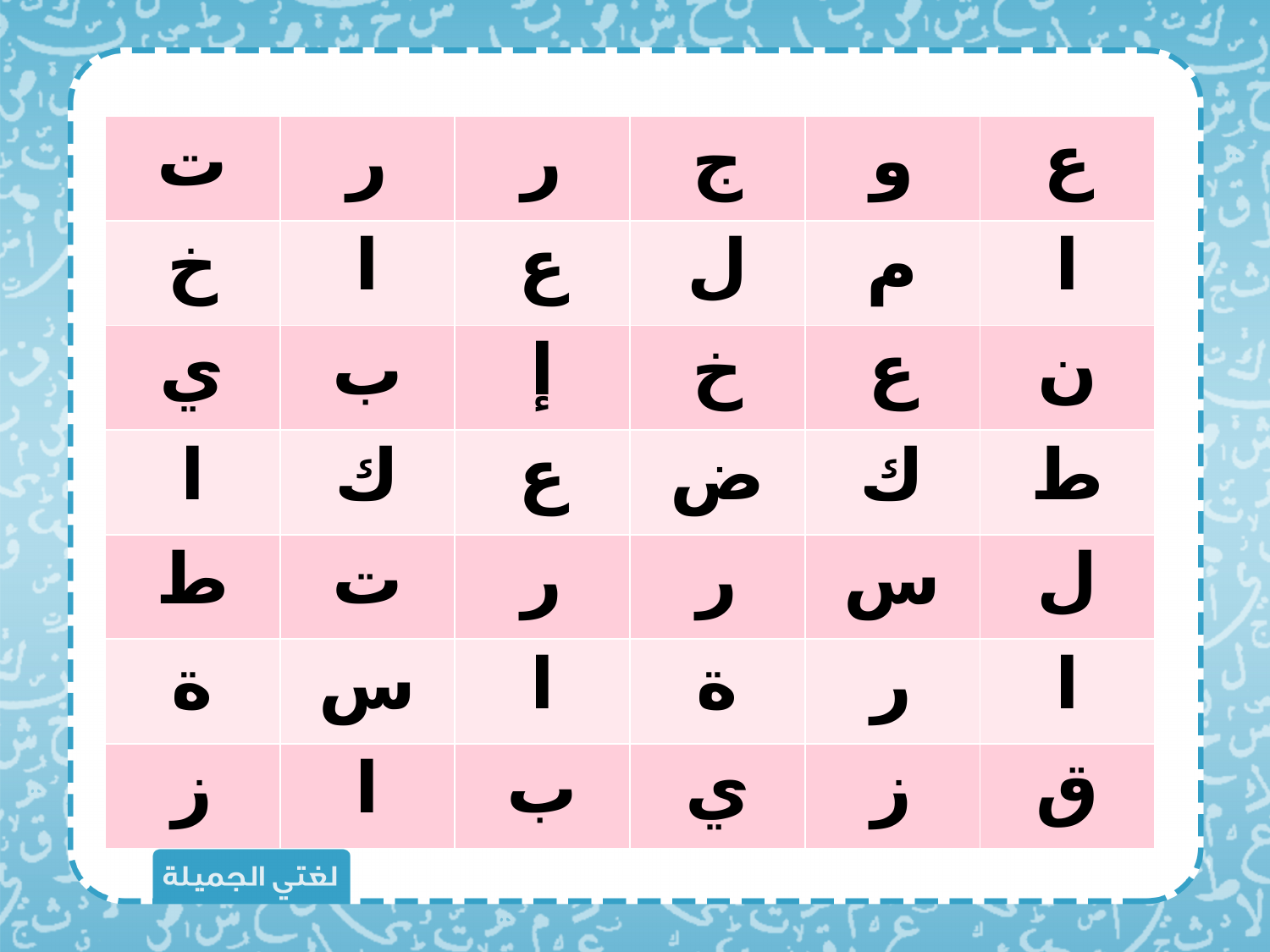

| ت | ر | ر | ج | و | ع |
| --- | --- | --- | --- | --- | --- |
| خ | ا | ع | ل | م | ا |
| ي | ب | إ | خ | ع | ن |
| ا | ك | ع | ض | ك | ط |
| ط | ت | ر | ر | س | ل |
| ة | س | ا | ة | ر | ا |
| ز | ا | ب | ي | ز | ق |